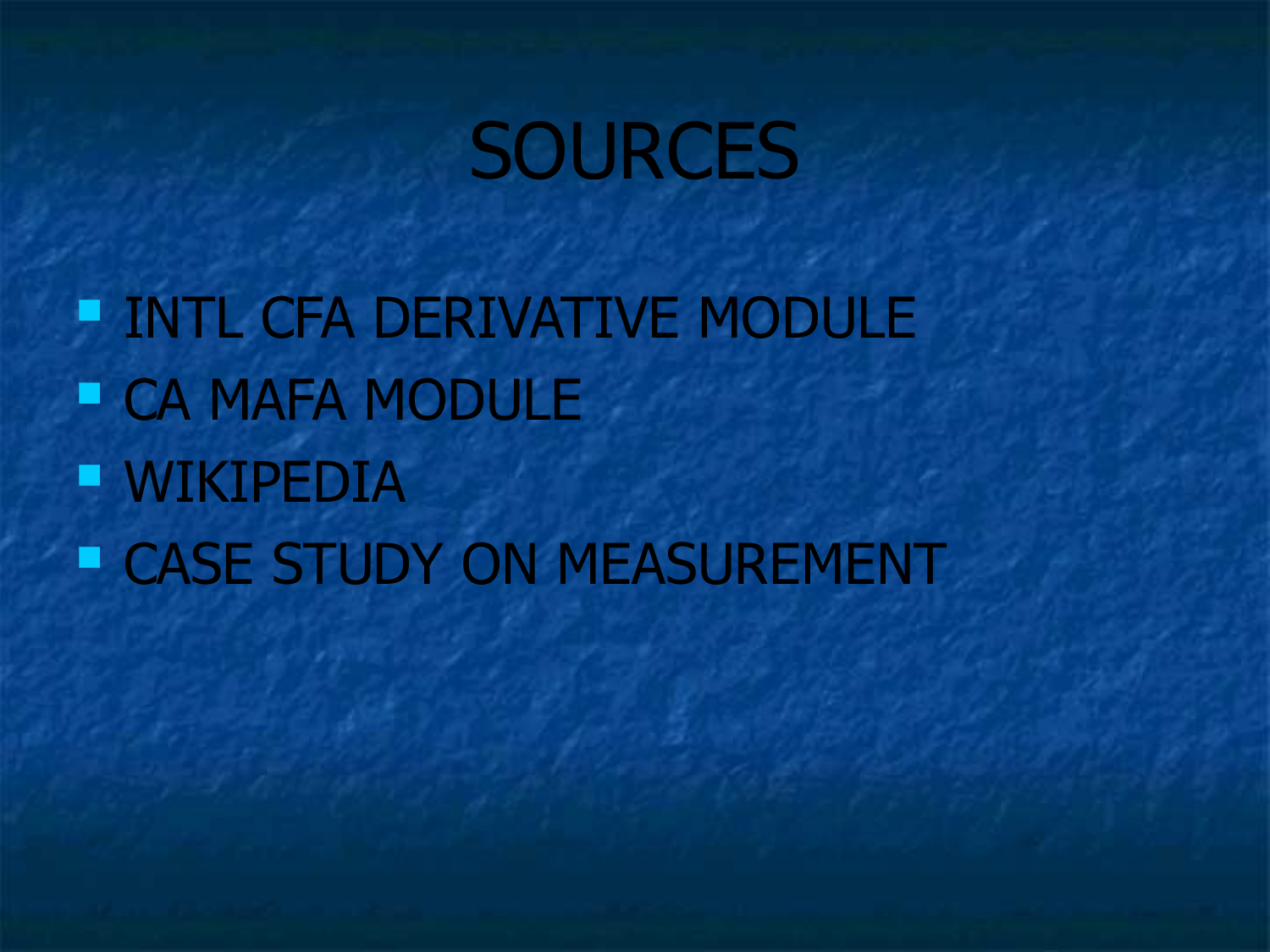

# SOURCES
INTL CFA DERIVATIVE MODULE
CA MAFA MODULE
WIKIPEDIA
CASE STUDY ON MEASUREMENT